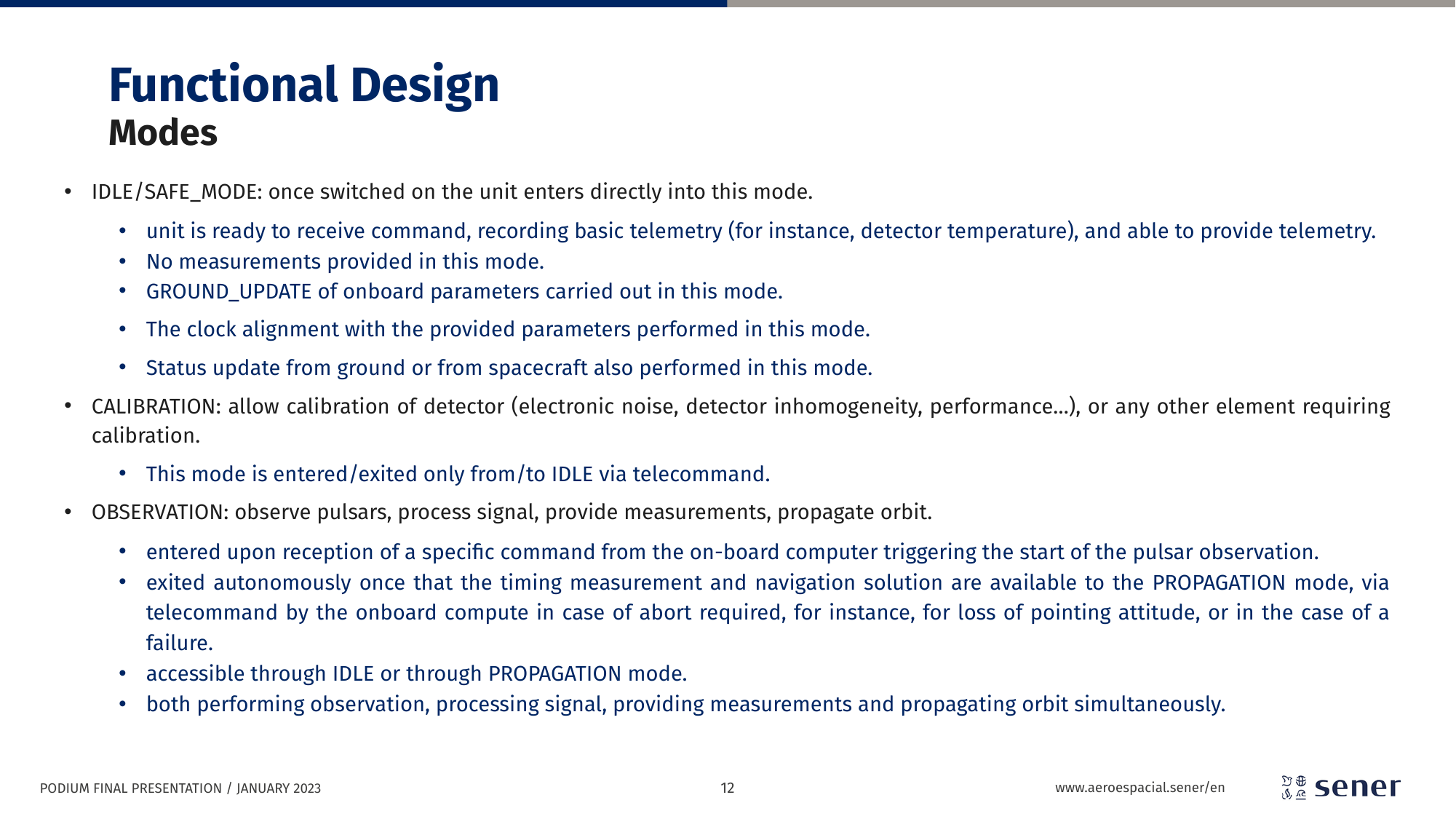

# Functional Design
Modes
IDLE/SAFE_MODE: once switched on the unit enters directly into this mode.
unit is ready to receive command, recording basic telemetry (for instance, detector temperature), and able to provide telemetry.
No measurements provided in this mode.
GROUND_UPDATE of onboard parameters carried out in this mode.
The clock alignment with the provided parameters performed in this mode.
Status update from ground or from spacecraft also performed in this mode.
CALIBRATION: allow calibration of detector (electronic noise, detector inhomogeneity, performance…), or any other element requiring calibration.
This mode is entered/exited only from/to IDLE via telecommand.
OBSERVATION: observe pulsars, process signal, provide measurements, propagate orbit.
entered upon reception of a specific command from the on-board computer triggering the start of the pulsar observation.
exited autonomously once that the timing measurement and navigation solution are available to the PROPAGATION mode, via telecommand by the onboard compute in case of abort required, for instance, for loss of pointing attitude, or in the case of a failure.
accessible through IDLE or through PROPAGATION mode.
both performing observation, processing signal, providing measurements and propagating orbit simultaneously.